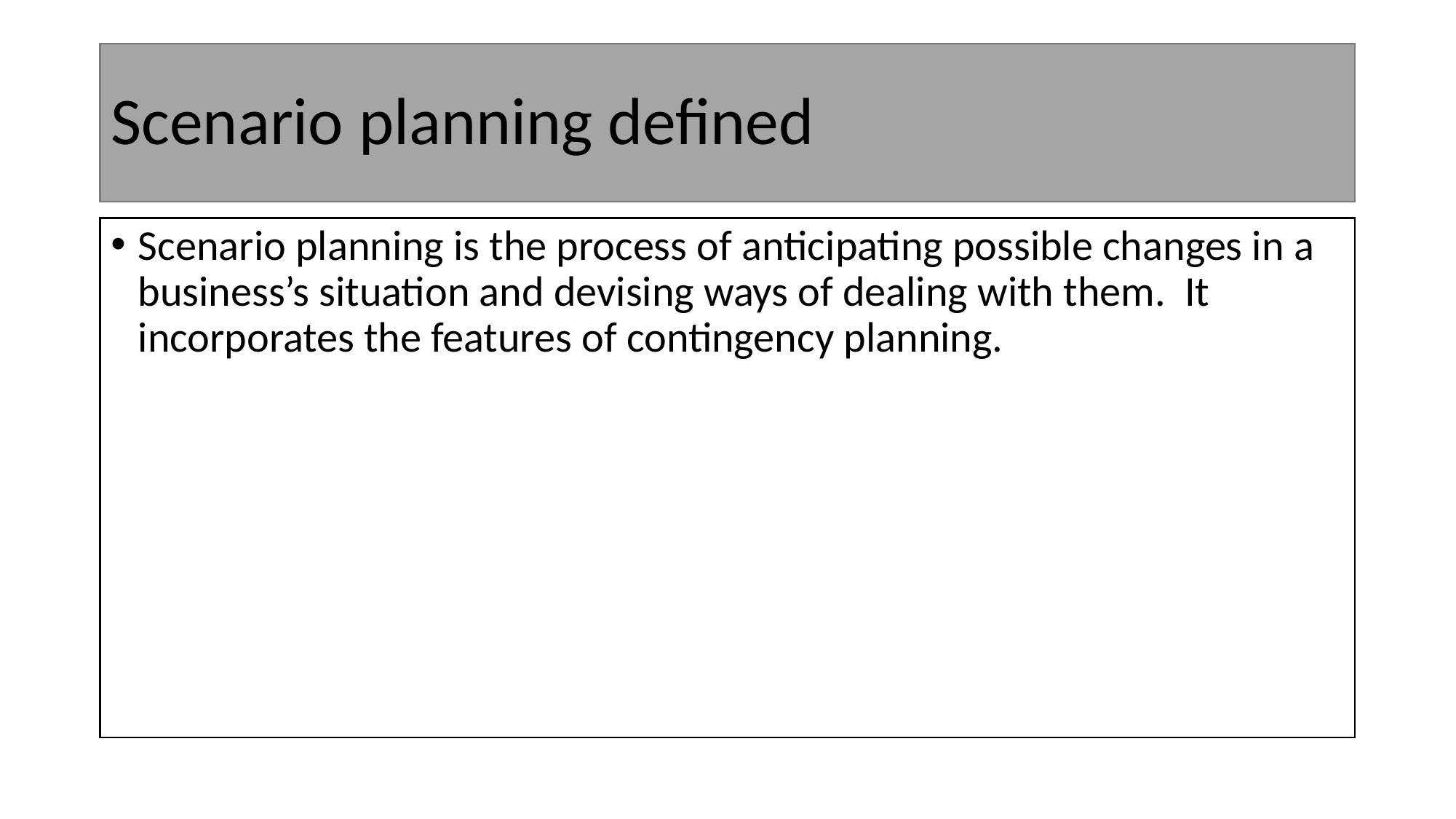

# Scenario planning defined
Scenario planning is the process of anticipating possible changes in a business’s situation and devising ways of dealing with them.  It incorporates the features of contingency planning.